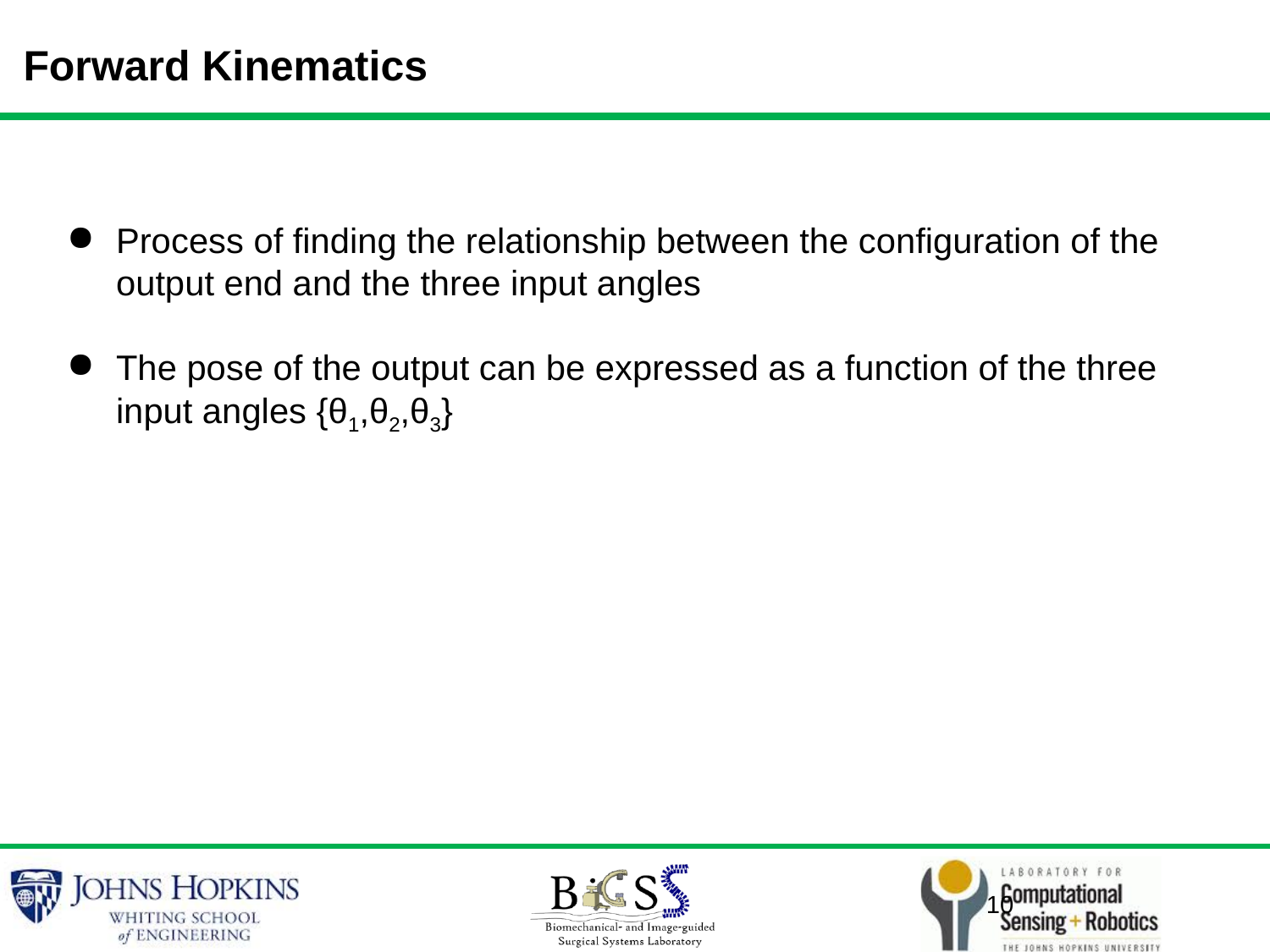

Forward Kinematics
Process of finding the relationship between the configuration of the output end and the three input angles

The pose of the output can be expressed as a function of the three input angles {θ1,θ2,θ3}
10